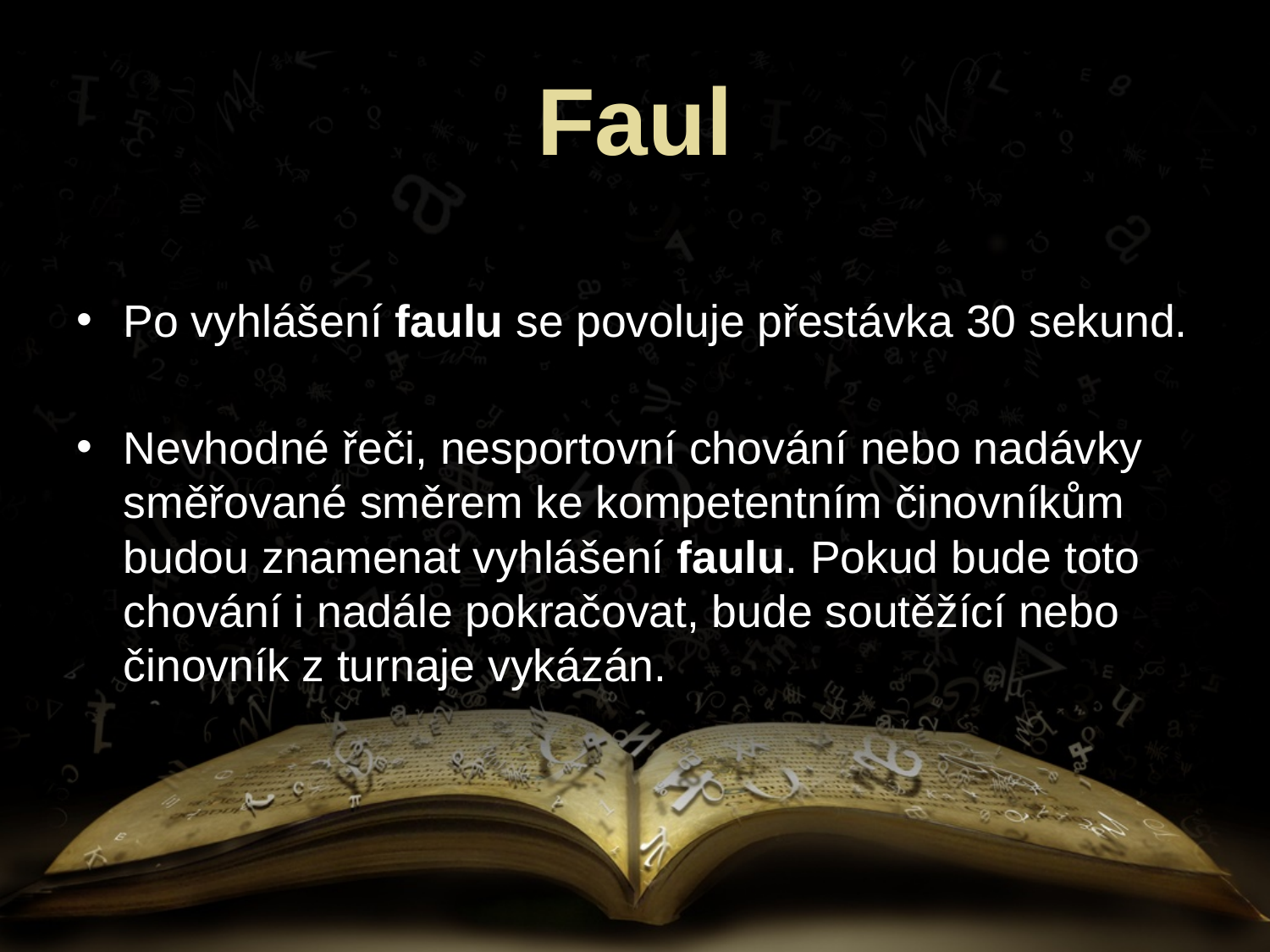

# Faul

Po vyhlášení faulu se povoluje přestávka 30 sekund.

Nevhodné řeči, nesportovní chování nebo nadávky směřované směrem ke kompetentním činovníkům budou znamenat vyhlášení faulu. Pokud bude toto chování i nadále pokračovat, bude soutěžící nebo činovník z turnaje vykázán.